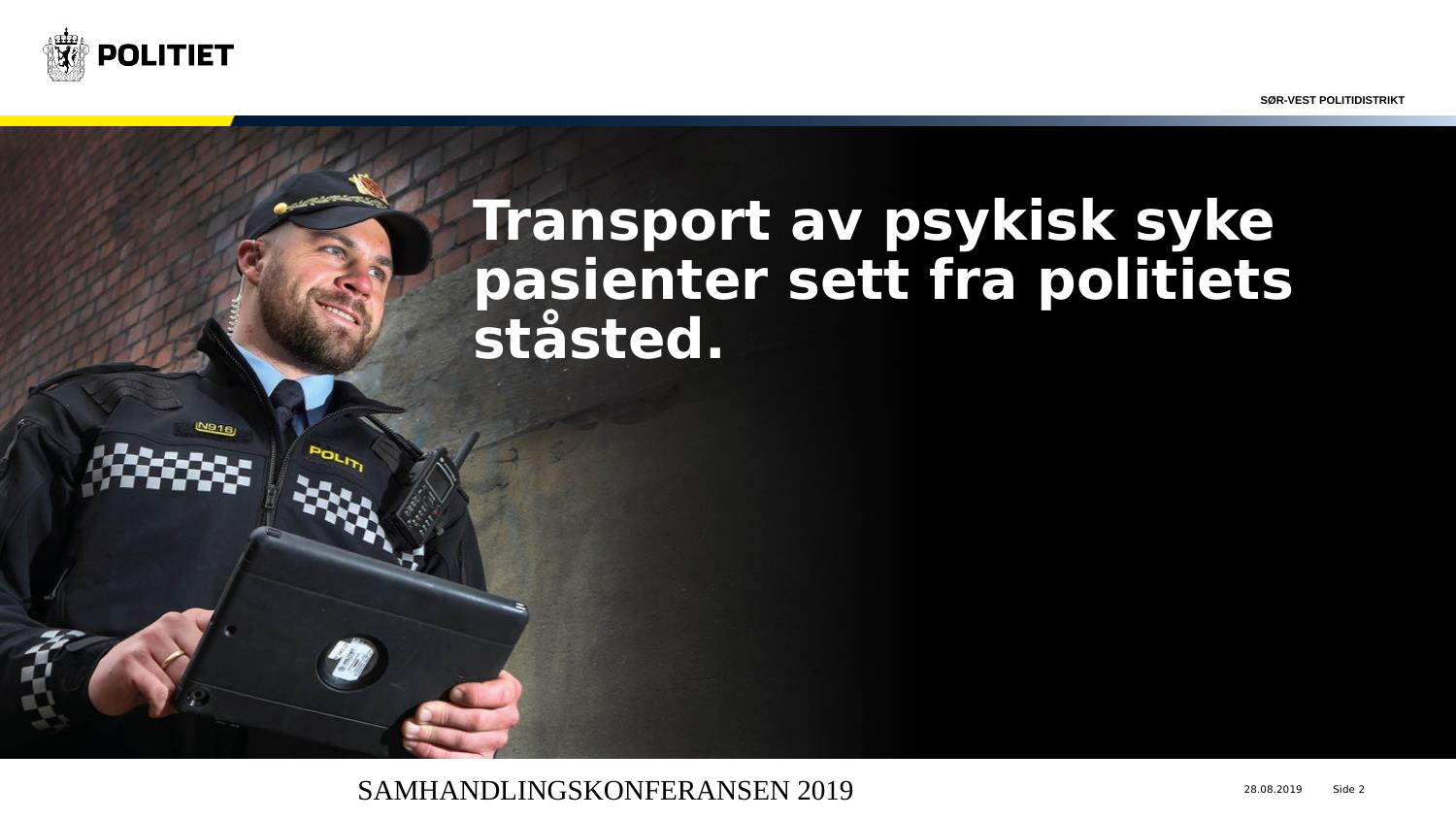

# Transport av psykisk syke pasienter sett fra politiets ståsted.
SAMHANDLINGSKONFERANSEN 2019
28.08.2019
Side 2